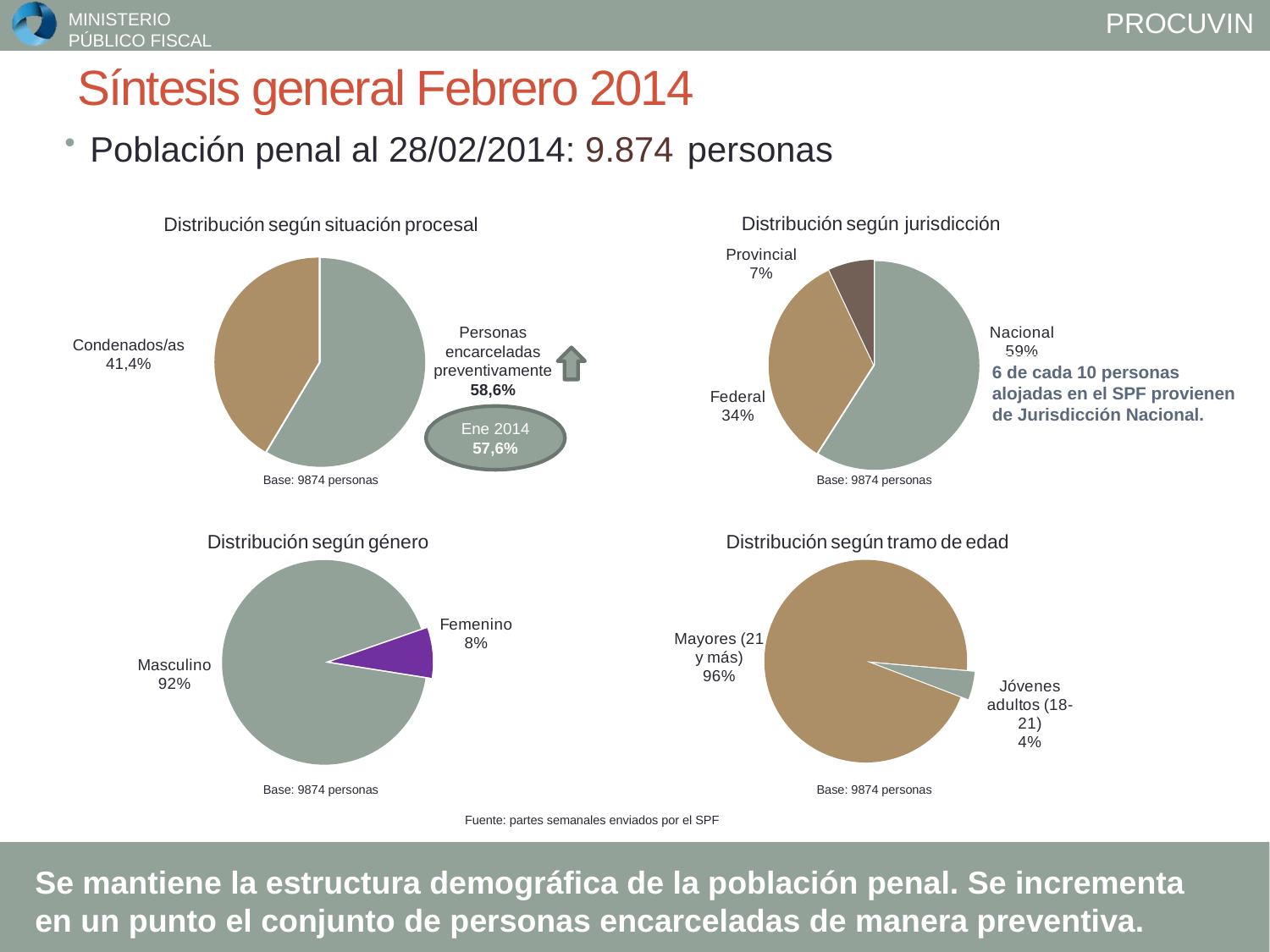

# Síntesis general Febrero 2014
Población penal al 28/02/2014: 9.874 personas

### Chart

| Category | Ventas |
|---|---|
| Procesados/as | 5778.0 |
| Condenados/as | 4088.0 |

### Chart

| Category | Ventas |
|---|---|
| Nacional | 5832.0 |
| Federal | 3348.0 |
| Provincial | 694.0 |
Distribución según jurisdicción
Distribución según situación procesal
Personas encarceladas preventivamente 58,6%
Condenados/as 41,4%

6 de cada 10 personas alojadas en el SPF provienen de Jurisdicción Nacional.
Ene 2014 57,6%

### Chart

| Category | Ventas |
|---|---|
| Masculino | 9193.0 |
| Femenino | 783.0 |
Base: 9874 personas

### Chart

| Category | Ventas |
|---|---|
| Jóvenes adultos (18-20) | 442.0 |
| Mayores (21 y más) | 9534.0 |
Base: 9874 personas
Distribución según género
Distribución según tramo de edad
Base: 9874 personas
Base: 9874 personas
Fuente: partes semanales enviados por el SPF

Se mantiene la estructura demográfica de la población penal. Se incrementa en un punto el conjunto de personas encarceladas de manera preventiva.